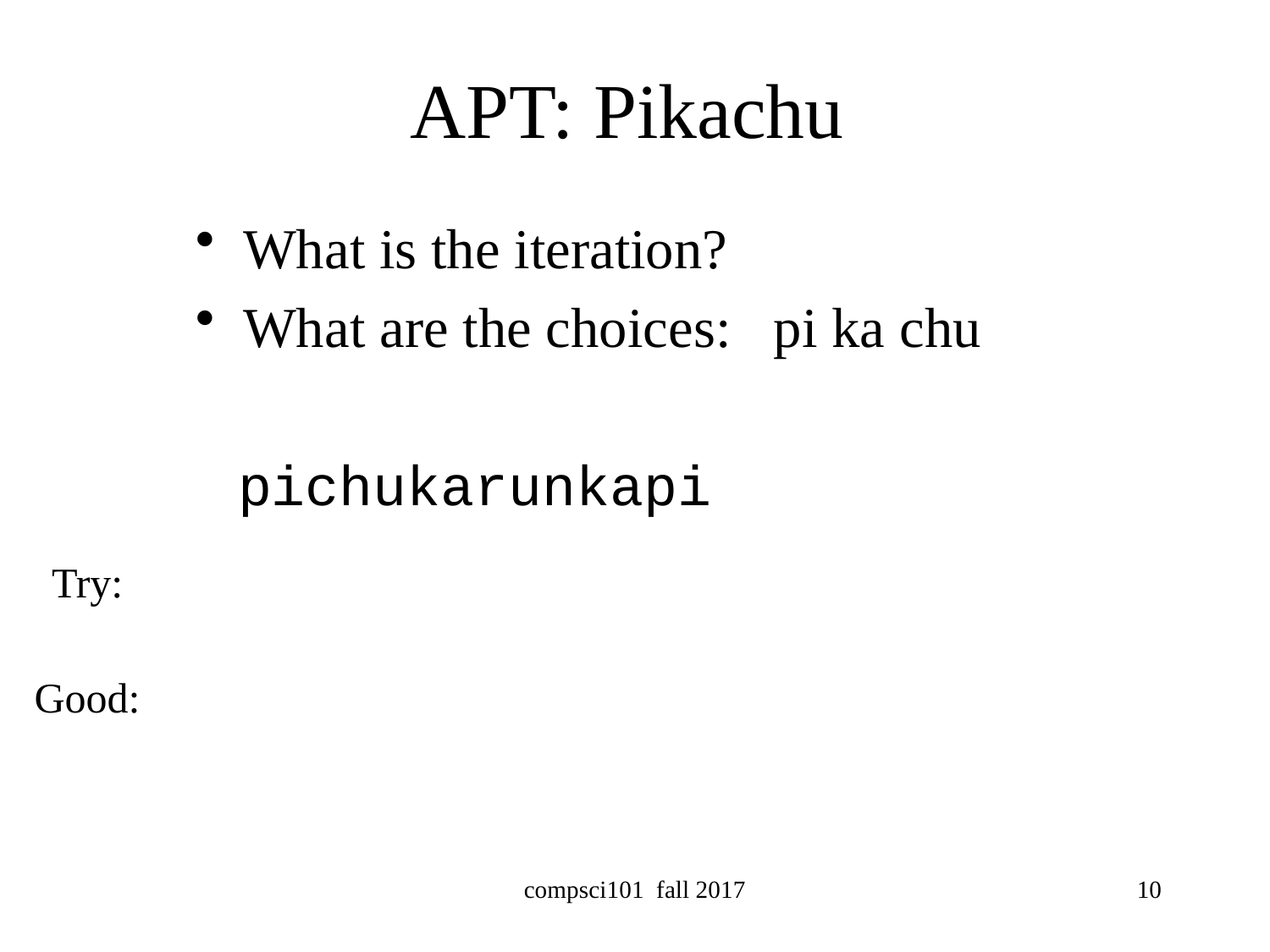

# Pikachu APT
APT: Pikachu
What is the iteration?
What are the choices:   pi ka chu

   pichukarunkapi
Try:
Good:
compsci101  fall 2017
10